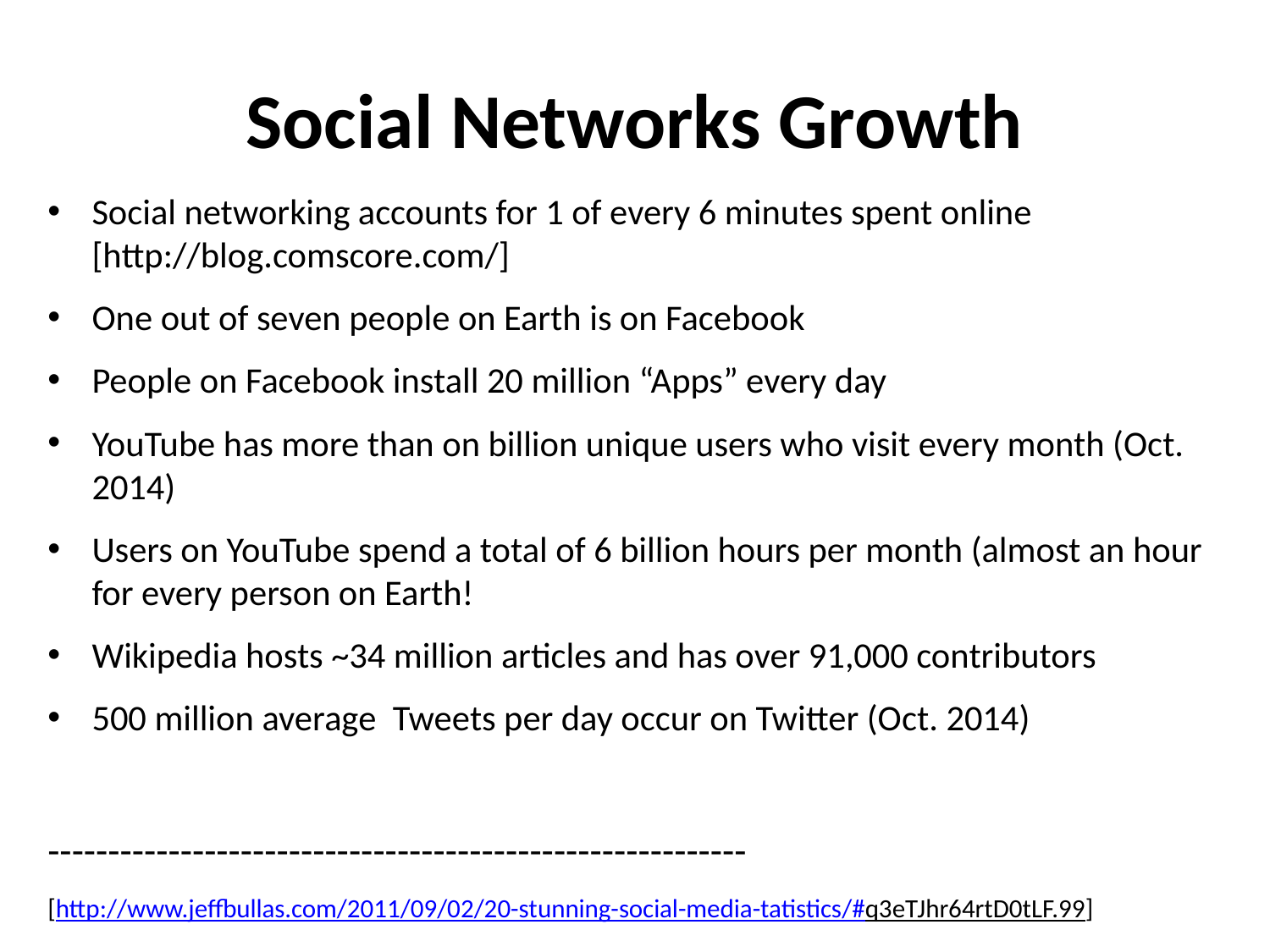

# Social Networks Growth
Social networking accounts for 1 of every 6 minutes spent online [http://blog.comscore.com/]
One out of seven people on Earth is on Facebook
People on Facebook install 20 million “Apps” every day
YouTube has more than on billion unique users who visit every month (Oct. 2014)
Users on YouTube spend a total of 6 billion hours per month (almost an hour for every person on Earth!
Wikipedia hosts ~34 million articles and has over 91,000 contributors
500 million average  Tweets per day occur on Twitter (Oct. 2014)

----------------------------------------------------------
[http://www.jeffbullas.com/2011/09/02/20-stunning-social-media-tatistics/#q3eTJhr64rtD0tLF.99]